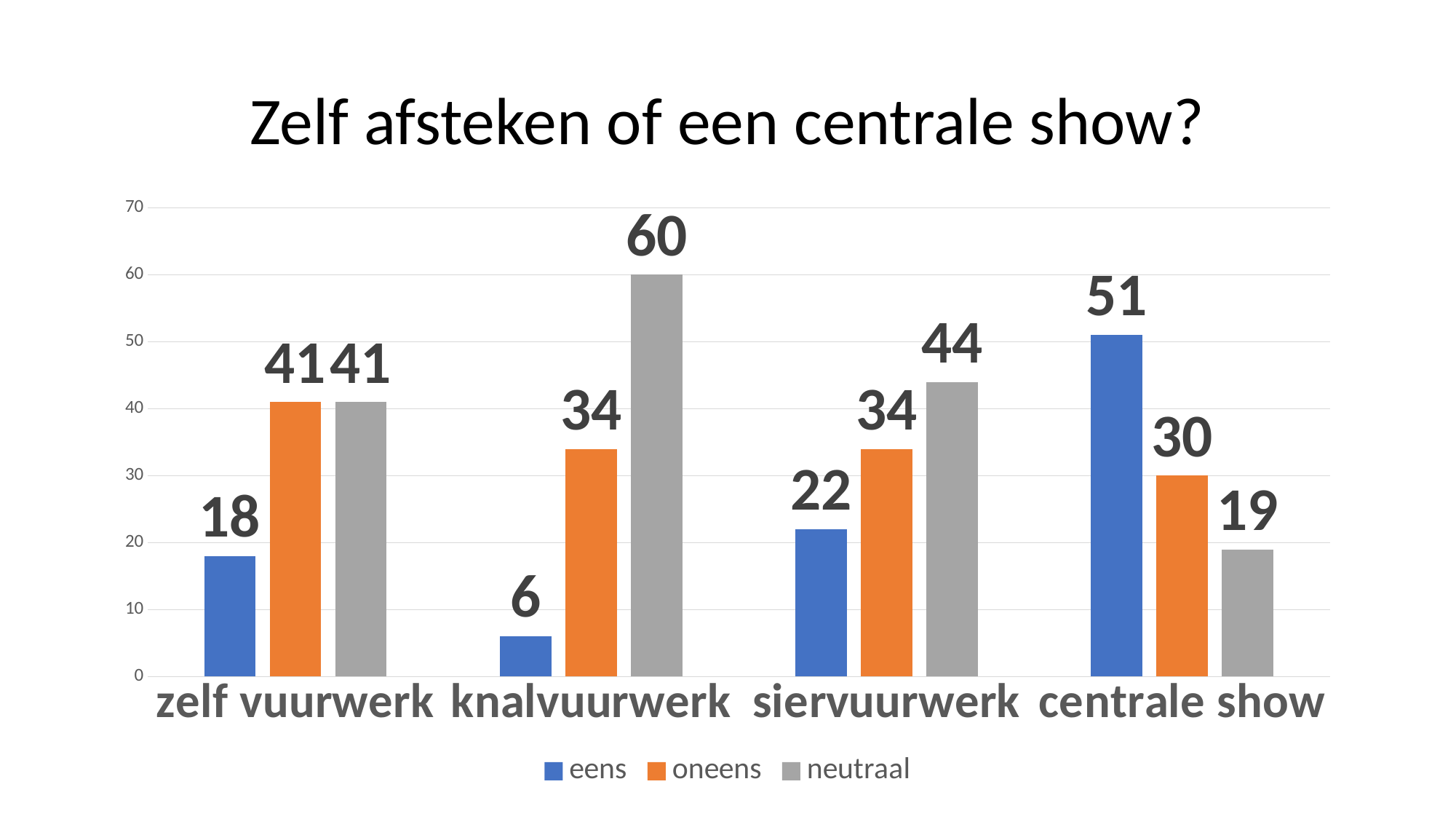

# Zelf afsteken of een centrale show?

### Chart

| Category | eens | oneens | neutraal |
|---|---|---|---|
| zelf vuurwerk | 18.0 | 41.0 | 41.0 |
| knalvuurwerk | 6.0 | 34.0 | 60.0 |
| siervuurwerk | 22.0 | 34.0 | 44.0 |
| centrale show | 51.0 | 30.0 | 19.0 |